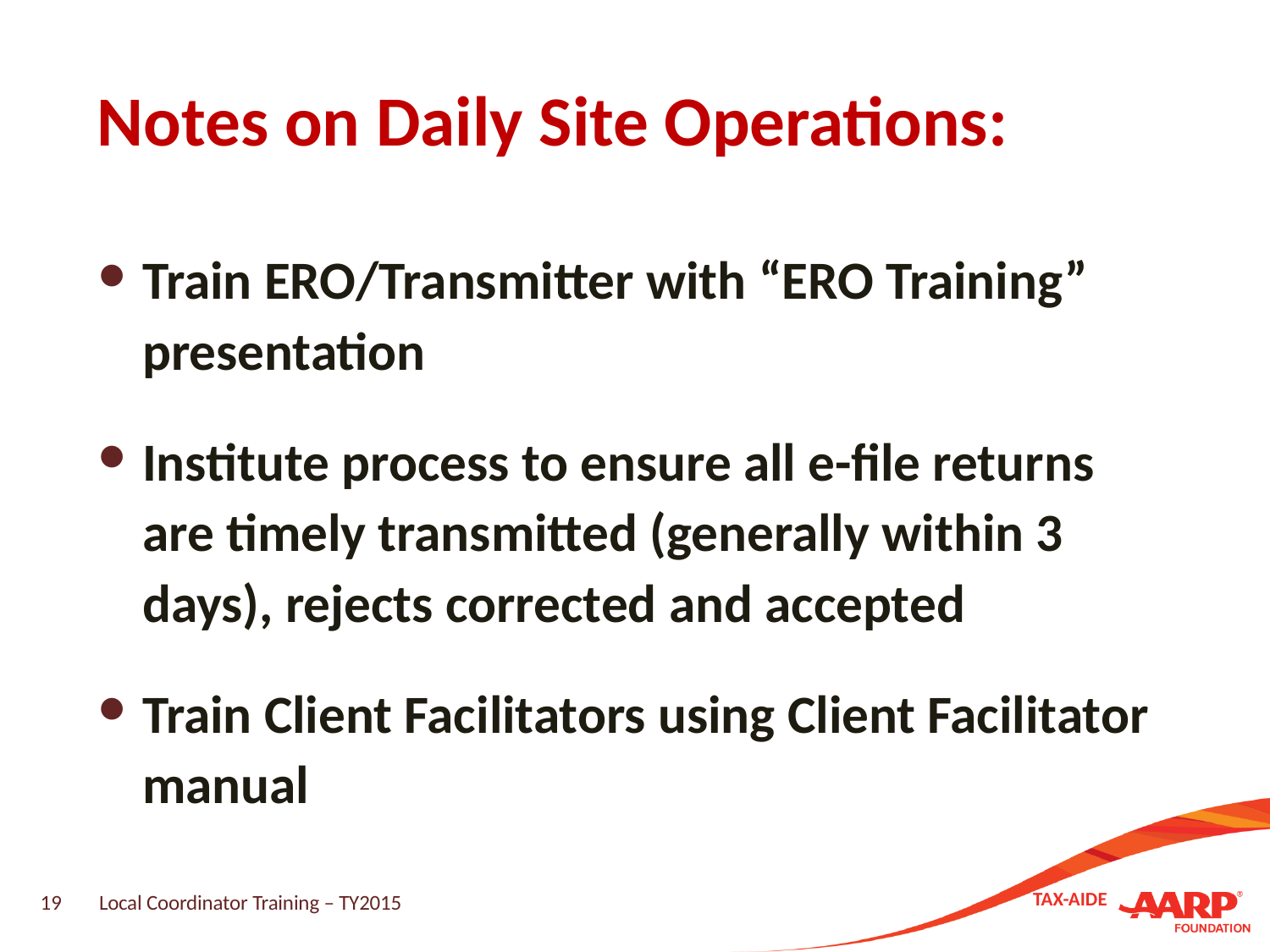

# Notes on Daily Site Operations:
Train ERO/Transmitter with “ERO Training” presentation
Institute process to ensure all e-file returns are timely transmitted (generally within 3 days), rejects corrected and accepted
Train Client Facilitators using Client Facilitator manual
19
Local Coordinator Training – TY2015